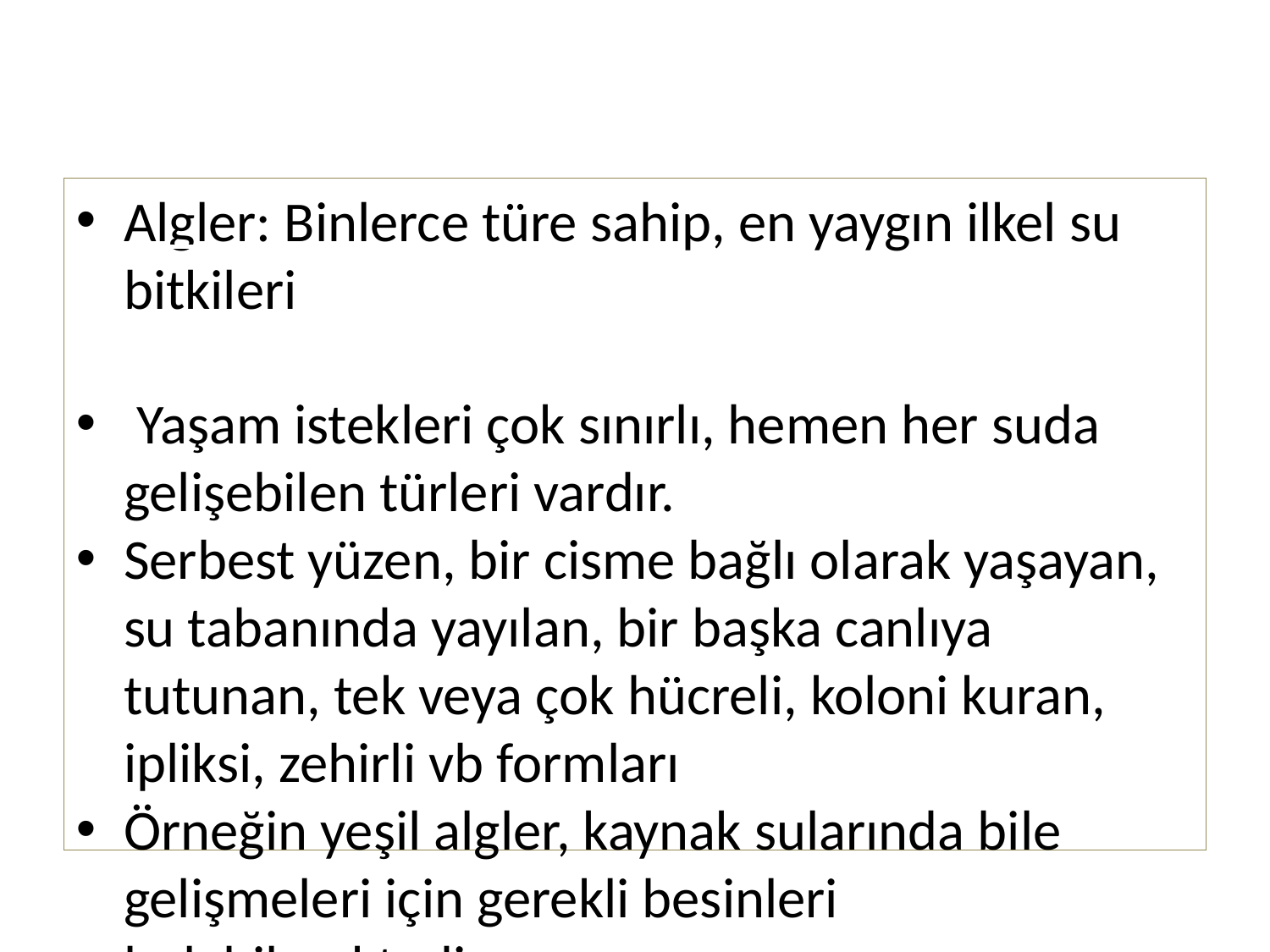

Algler: Binlerce türe sahip, en yaygın ilkel su bitkileri

 Yaşam istekleri çok sınırlı, hemen her suda gelişebilen türleri vardır.
Serbest yüzen, bir cisme bağlı olarak yaşayan, su tabanında yayılan, bir başka canlıya tutunan, tek veya çok hücreli, koloni kuran, ipliksi, zehirli vb formları
Örneğin yeşil algler, kaynak sularında bile gelişmeleri için gerekli besinleri bulabilmektedir.
Bu grubun bir diğer üyesi olan mavi-yeşil algler, su kirliliğinin en net göstergesidir.
Açık denizlerde ve körfezlerde sık rastlanan “kızıl dalga-red tide” olayı da, alg patlaması adı verilen ve aşırı kirlilikten kaynaklanan bir oluşum sonucudur.
Bakımsız yüzme havuzlarında sık rastlanan inatçı siyah lekeler, durgun sularda sık rastlanan ve halkın yosun kokusu olarak adlandırdığı olumsuz kokular, kimi zaman su yüzeyini kaplayan köpükler de alg gelişiminden kaynaklanır.
Algler, suda organik madde üretiminin ilk basamağını oluşturur.
Deneyimli bir uzman, suda gelişen alg türlerini inceleyerek, suyun kalite özellikleri ve kirlenme düzeyi hakkında oldukça güvenilir yorumlar yapabilir.